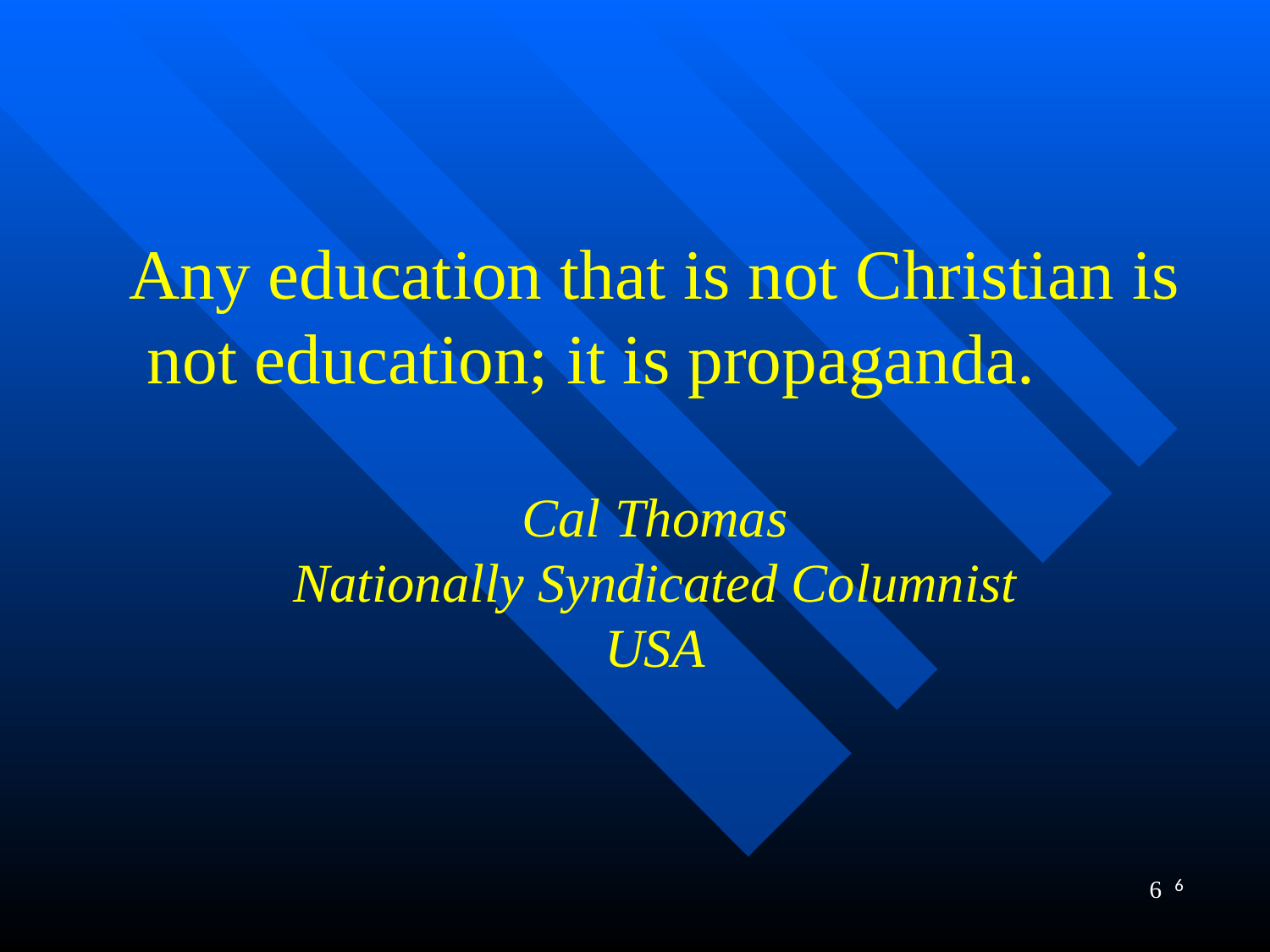

Any education that is not Christian is not education; it is propaganda.
Cal Thomas
Nationally Syndicated Columnist
USA
6
6